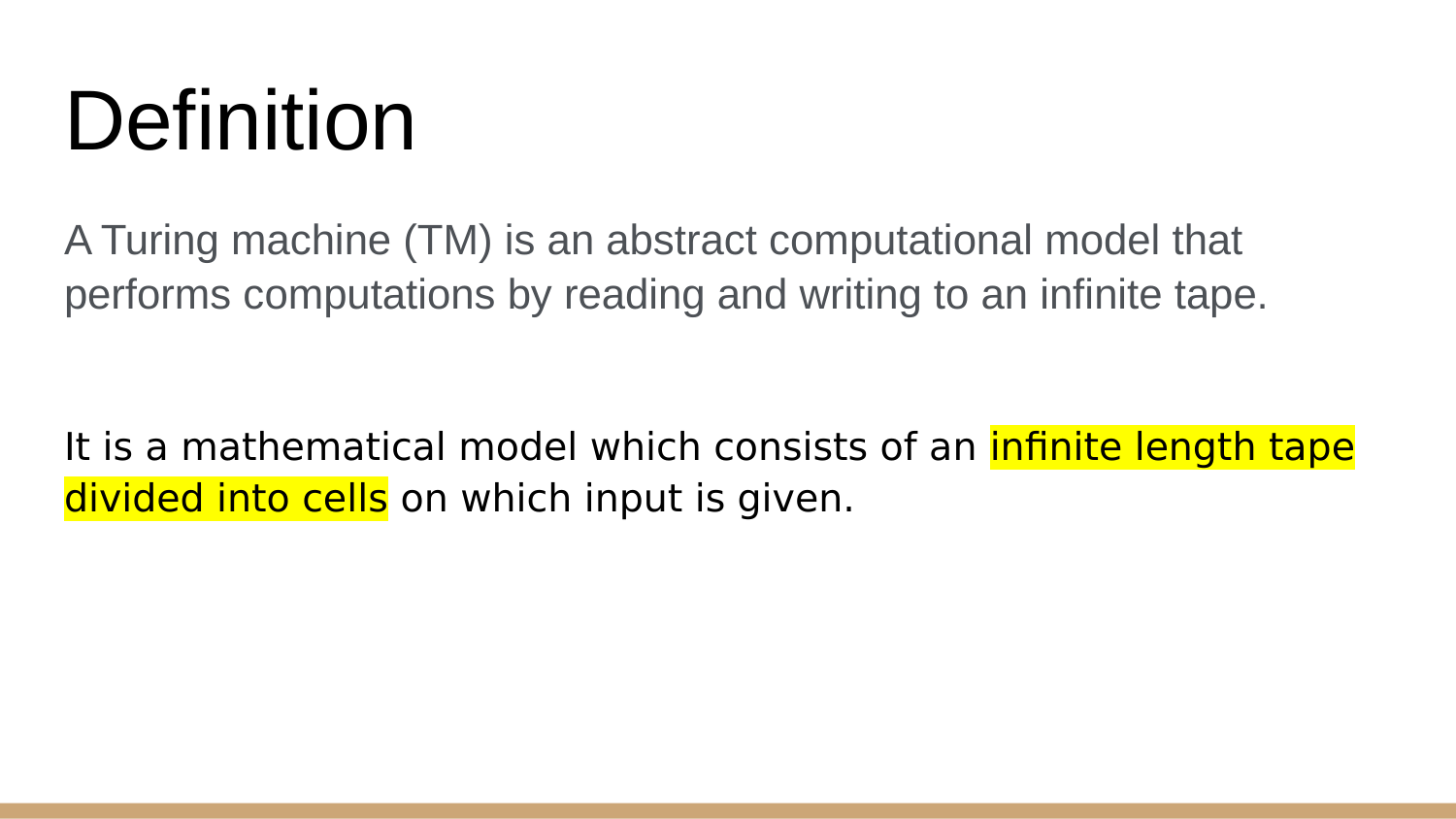

# Definition
A Turing machine (TM) is an abstract computational model that performs computations by reading and writing to an infinite tape.

It is a mathematical model which consists of an infinite length tape divided into cells on which input is given.